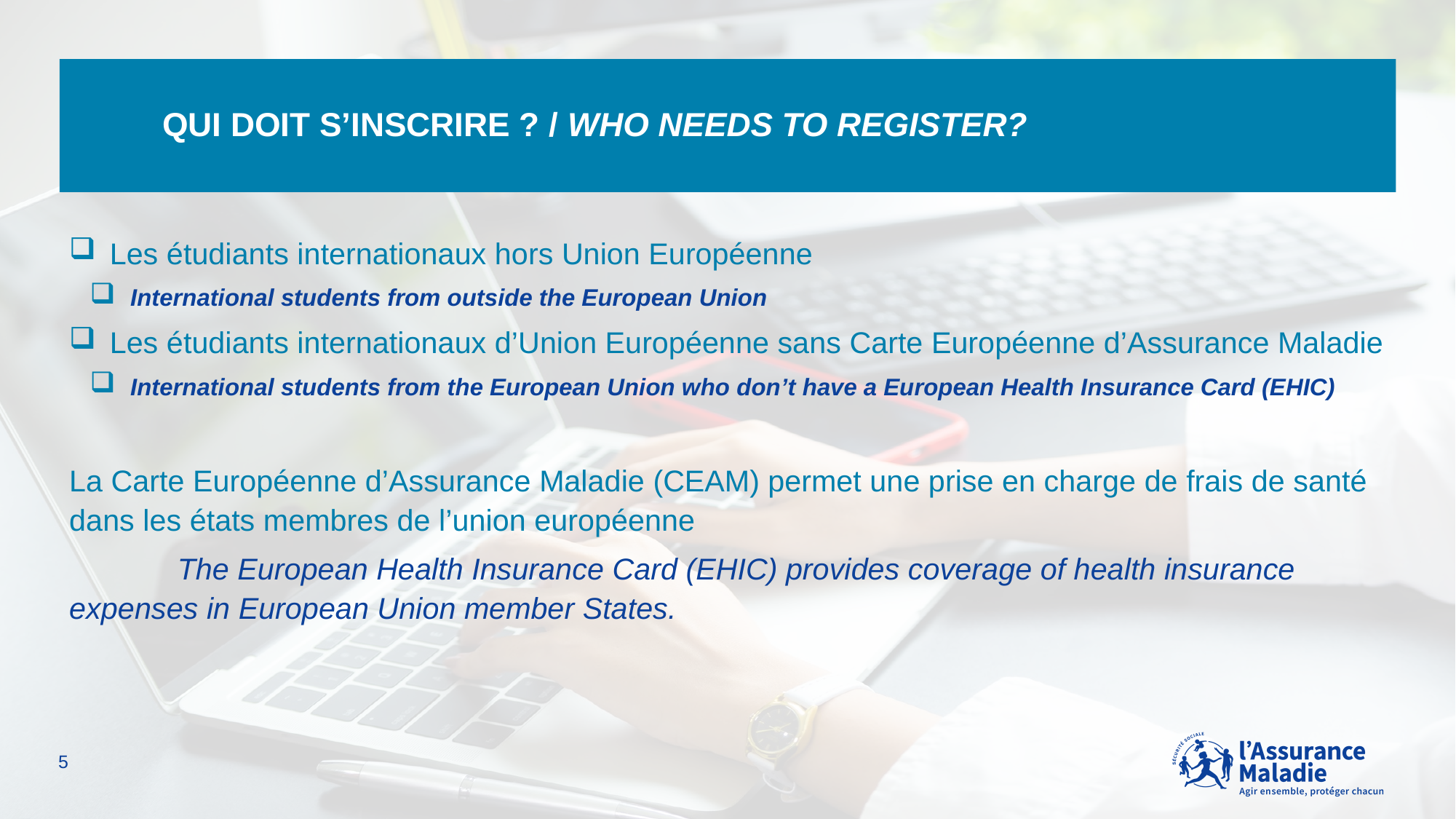

# Qui doit s’inscrire ? / WHO NEEDS TO REGISTER?
Les étudiants internationaux hors Union Européenne
International students from outside the European Union
Les étudiants internationaux d’Union Européenne sans Carte Européenne d’Assurance Maladie
International students from the European Union who don’t have a European Health Insurance Card (EHIC)

La Carte Européenne d’Assurance Maladie (CEAM) permet une prise en charge de frais de santé dans les états membres de l’union européenne
	The European Health Insurance Card (EHIC) provides coverage of health insurance 	expenses in European Union member States.
5